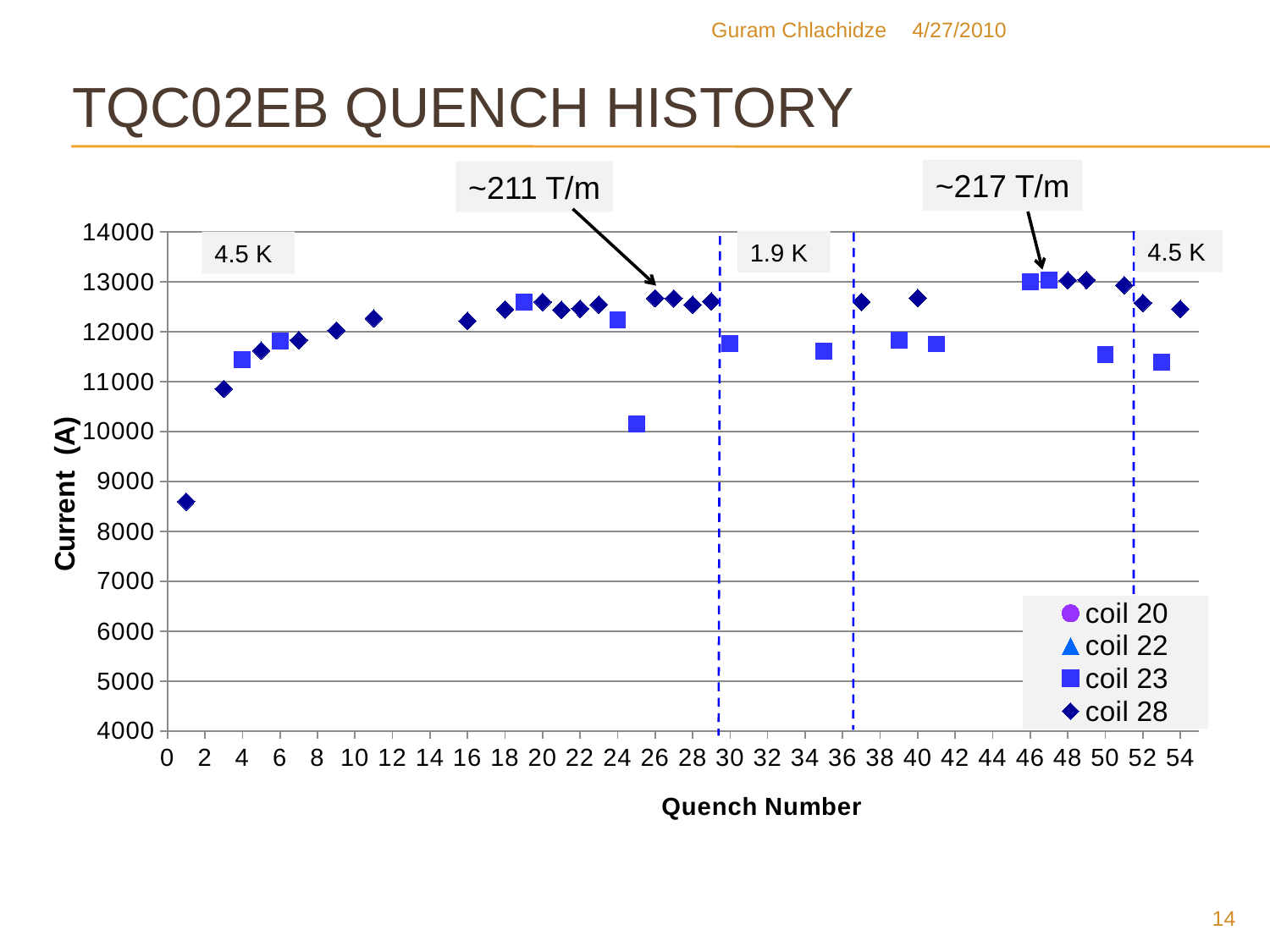

Guram Chlachidze
4/27/2010
# TQC02Eb Quench History
~217 T/m
~211 T/m

### Chart

| Category |  |  |  |  |
|---|---|---|---|---|
4.5 K
1.9 K
4.5 K
14